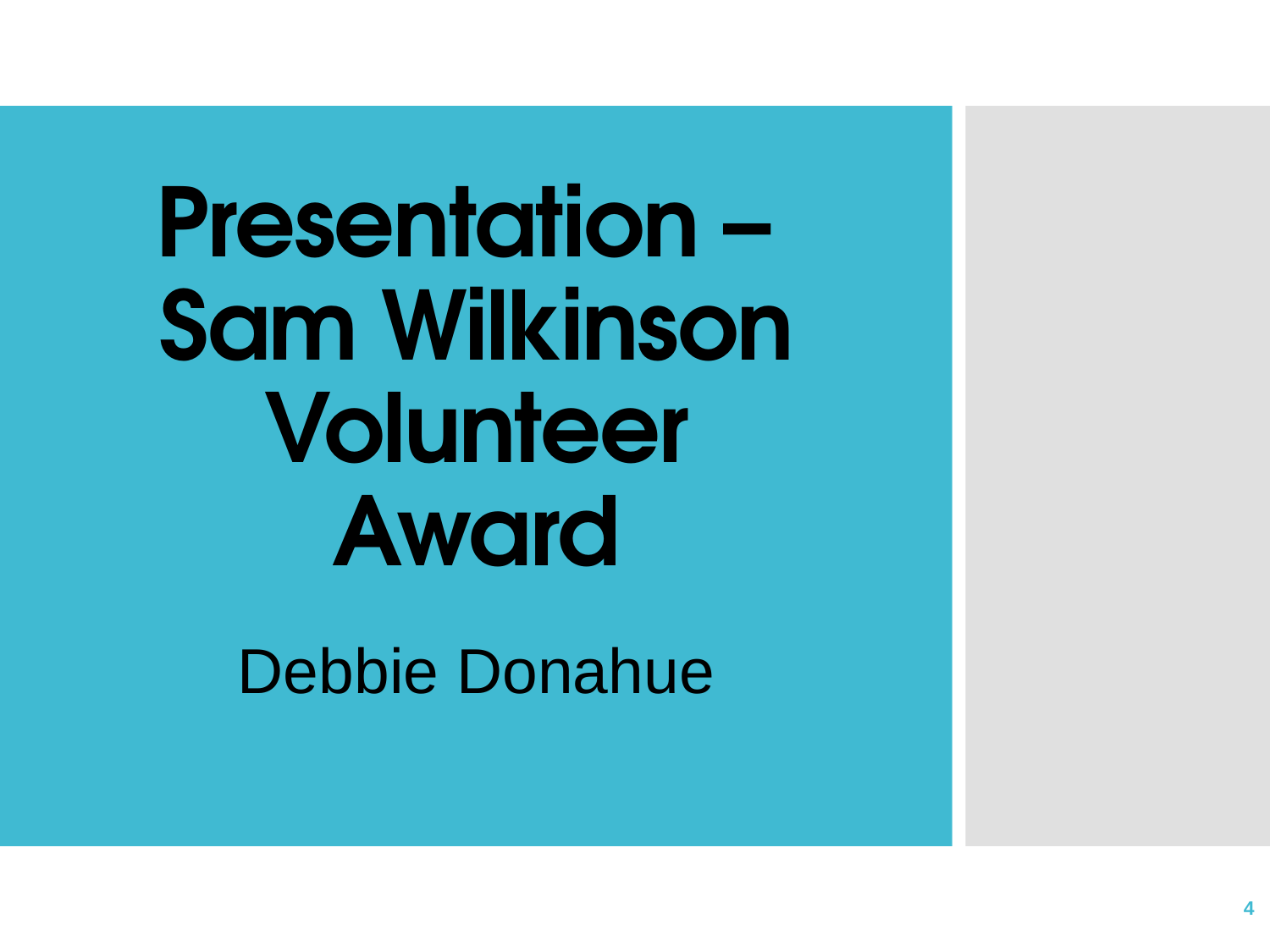

# Presentation – Sam Wilkinson Volunteer Award
Debbie Donahue
4